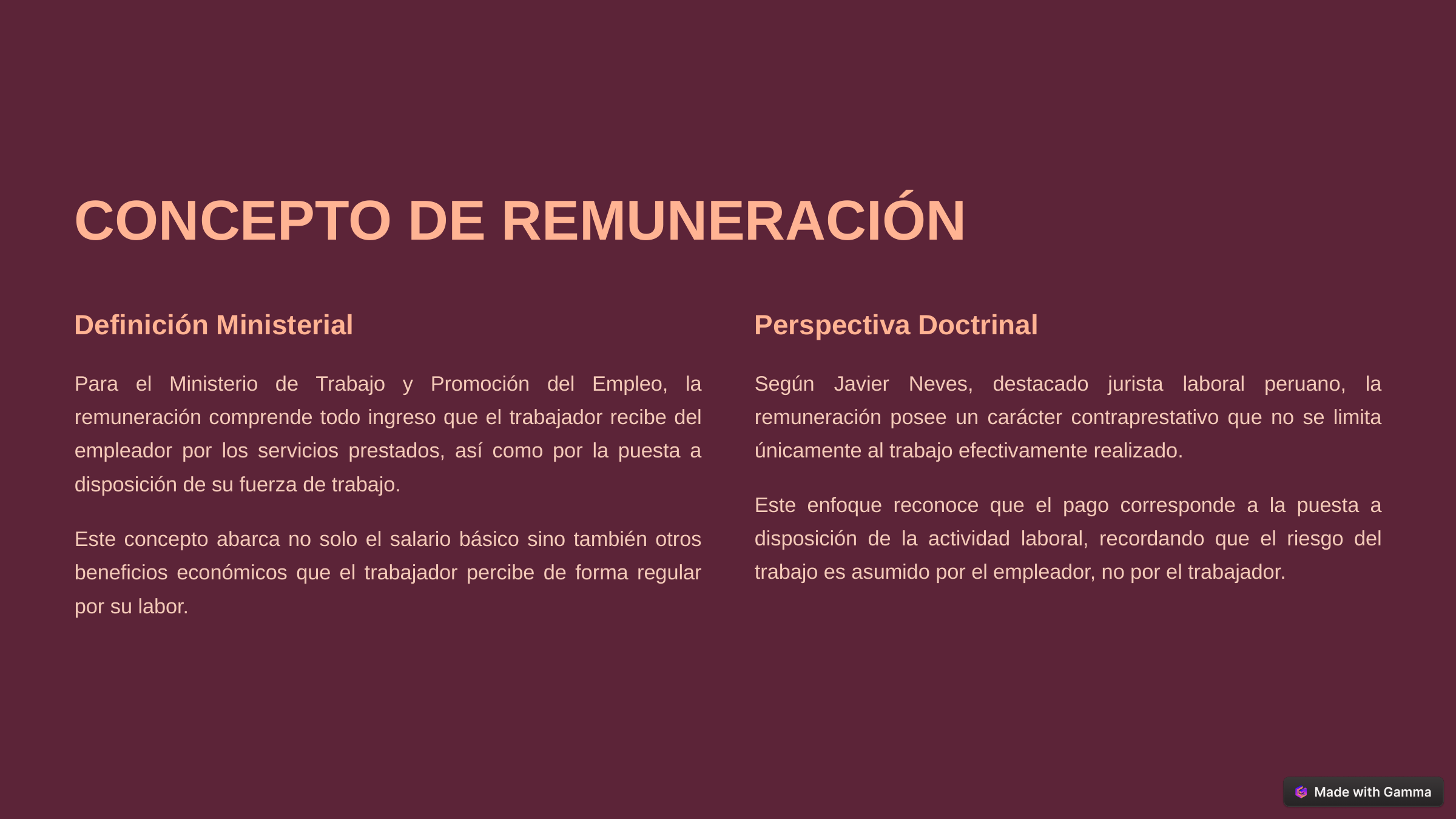

CONCEPTO DE REMUNERACIÓN
Definición Ministerial
Perspectiva Doctrinal
Para el Ministerio de Trabajo y Promoción del Empleo, la remuneración comprende todo ingreso que el trabajador recibe del empleador por los servicios prestados, así como por la puesta a disposición de su fuerza de trabajo.
Según Javier Neves, destacado jurista laboral peruano, la remuneración posee un carácter contraprestativo que no se limita únicamente al trabajo efectivamente realizado.
Este enfoque reconoce que el pago corresponde a la puesta a disposición de la actividad laboral, recordando que el riesgo del trabajo es asumido por el empleador, no por el trabajador.
Este concepto abarca no solo el salario básico sino también otros beneficios económicos que el trabajador percibe de forma regular por su labor.